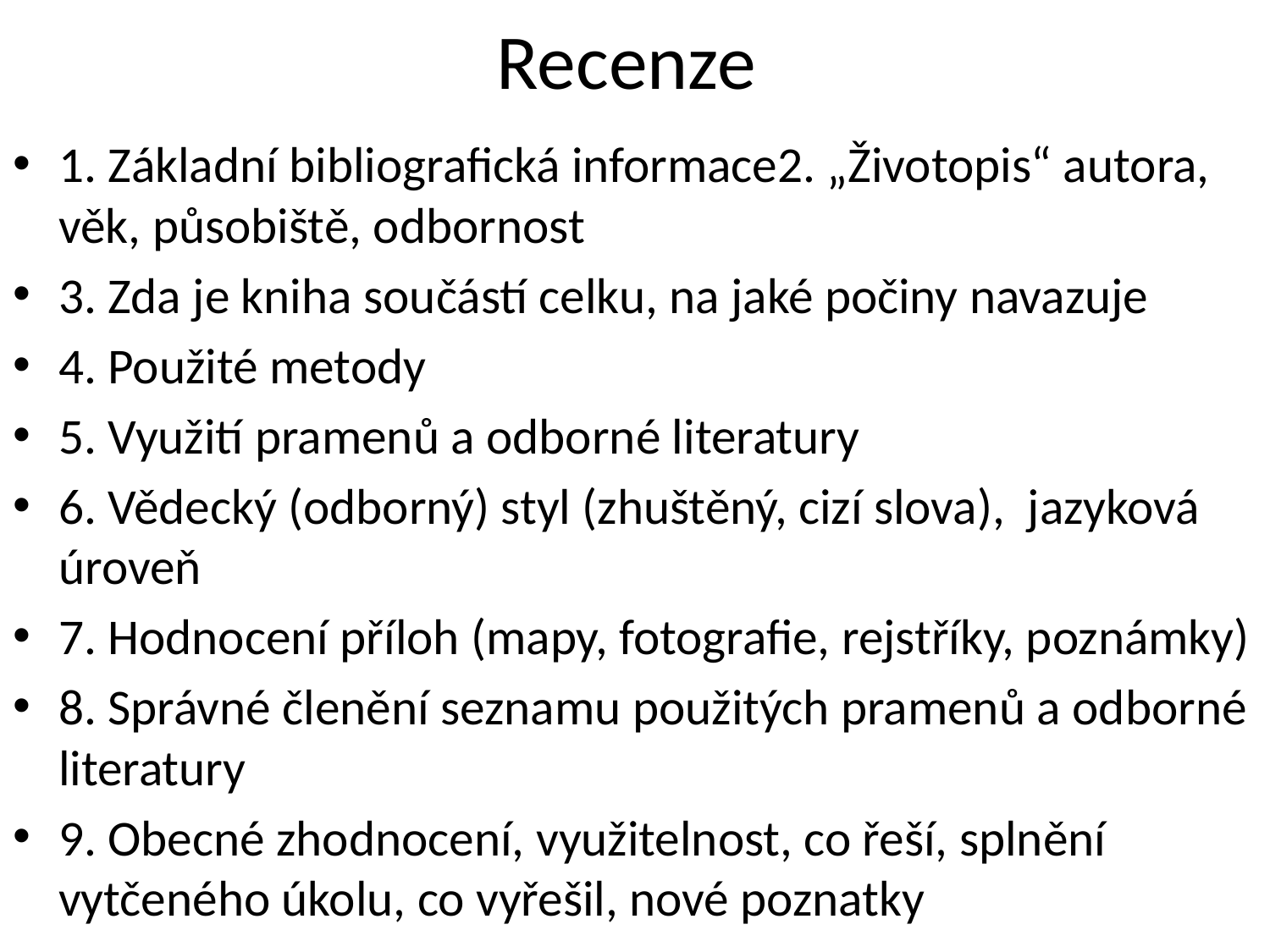

# Recenze
1. Základní bibliografická informace2. „Životopis“ autora, věk, působiště, odbornost
3. Zda je kniha součástí celku, na jaké počiny navazuje
4. Použité metody
5. Využití pramenů a odborné literatury
6. Vědecký (odborný) styl (zhuštěný, cizí slova),  jazyková úroveň
7. Hodnocení příloh (mapy, fotografie, rejstříky, poznámky)
8. Správné členění seznamu použitých pramenů a odborné literatury
9. Obecné zhodnocení, využitelnost, co řeší, splnění vytčeného úkolu, co vyřešil, nové poznatky